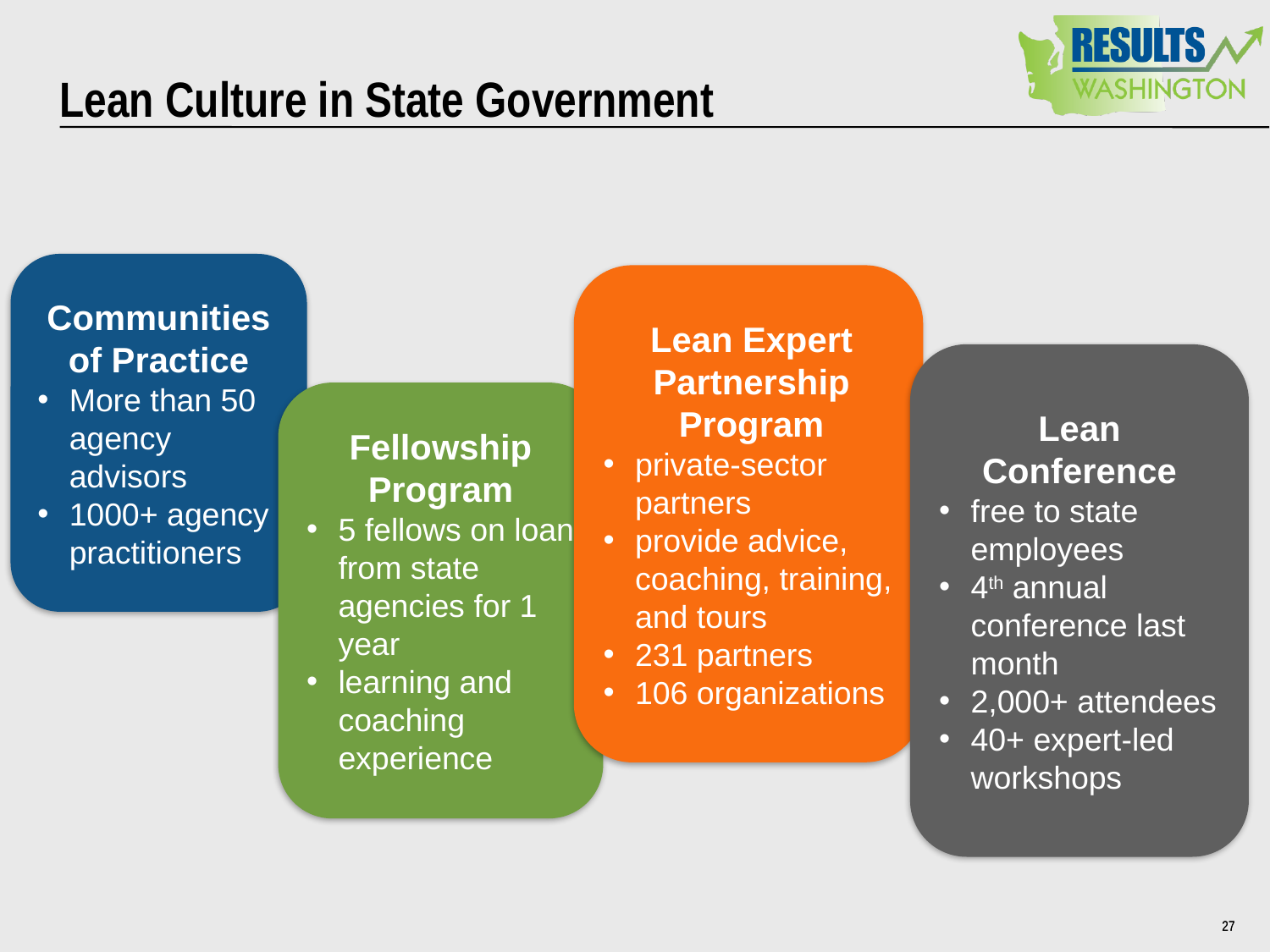

# Lean Culture in State Government
Communities of Practice
More than 50 agency advisors
1000+ agency practitioners
Lean Expert Partnership Program
private-sector partners
provide advice, coaching, training, and tours
231 partners
106 organizations
Lean Conference
free to state employees
4th annual conference last month
2,000+ attendees
40+ expert-led workshops
Fellowship Program
5 fellows on loan from state agencies for 1 year
learning and coaching experience